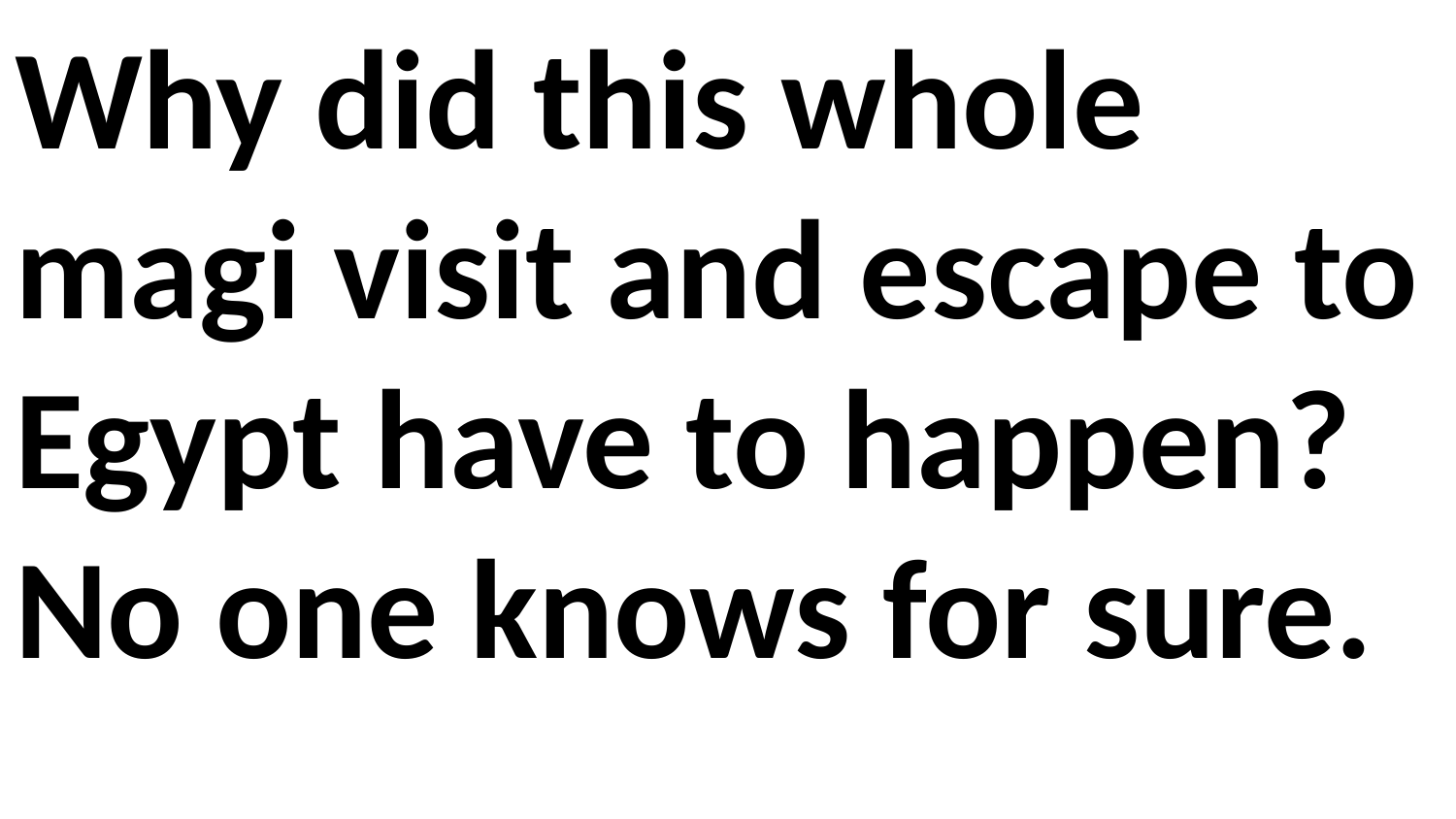

Why did this whole magi visit and escape to Egypt have to happen?  No one knows for sure.